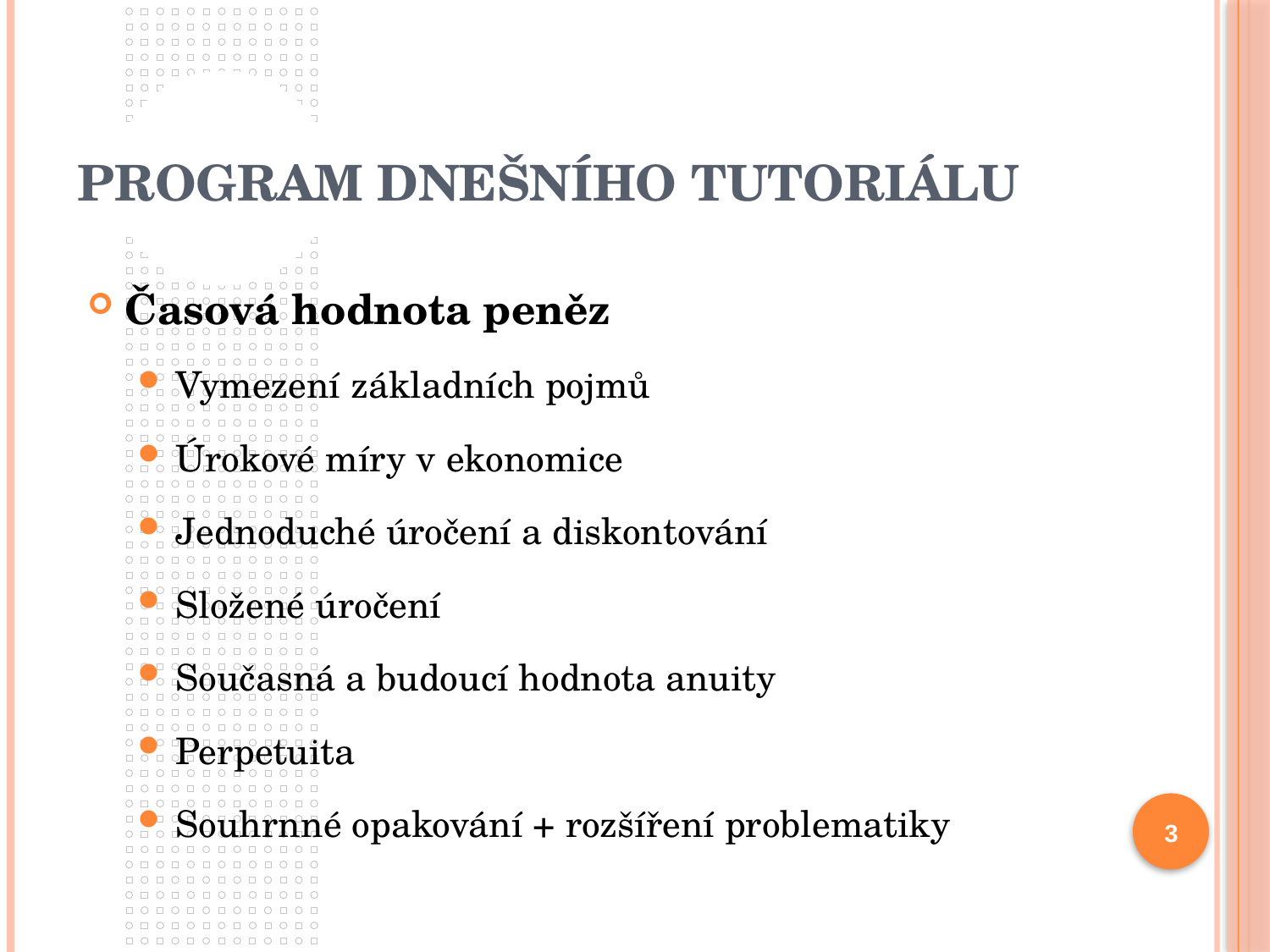

# Program dnešního tutoriálu
Časová hodnota peněz
Vymezení základních pojmů
Úrokové míry v ekonomice
Jednoduché úročení a diskontování
Složené úročení
Současná a budoucí hodnota anuity
Perpetuita
Souhrnné opakování + rozšíření problematiky
3